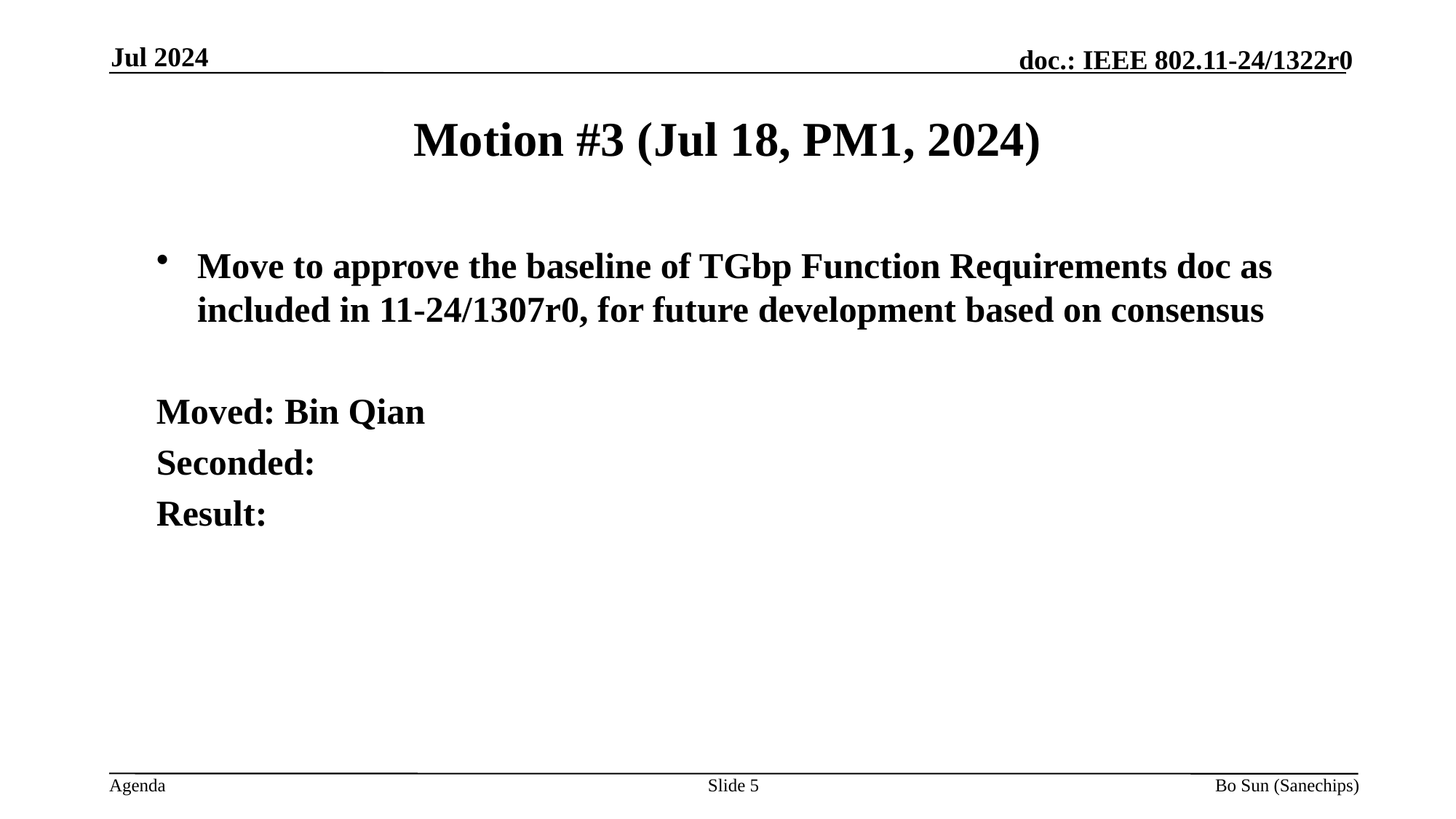

Jul 2024
Motion #3 (Jul 18, PM1, 2024)
Move to approve the baseline of TGbp Function Requirements doc as included in 11-24/1307r0, for future development based on consensus

Moved: Bin Qian
Seconded:
Result:

Slide 5
Bo Sun (Sanechips)